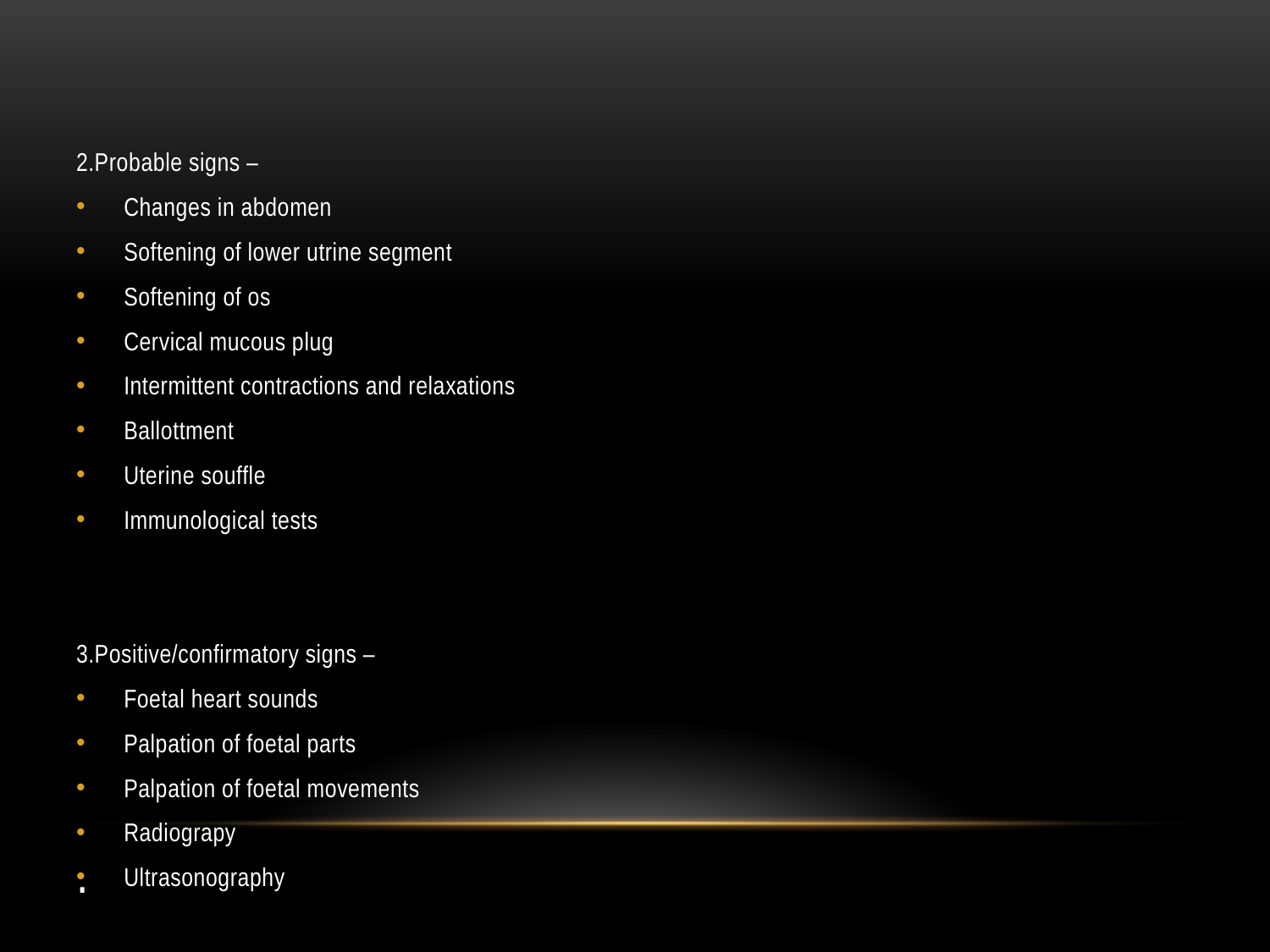

2.Probable signs –
Changes in abdomen
Softening of lower utrine segment
Softening of os
Cervical mucous plug
Intermittent contractions and relaxations
Ballottment
Uterine souffle
Immunological tests

3.Positive/confirmatory signs –
Foetal heart sounds
Palpation of foetal parts
Palpation of foetal movements
Radiograpy
Ultrasonography

# .